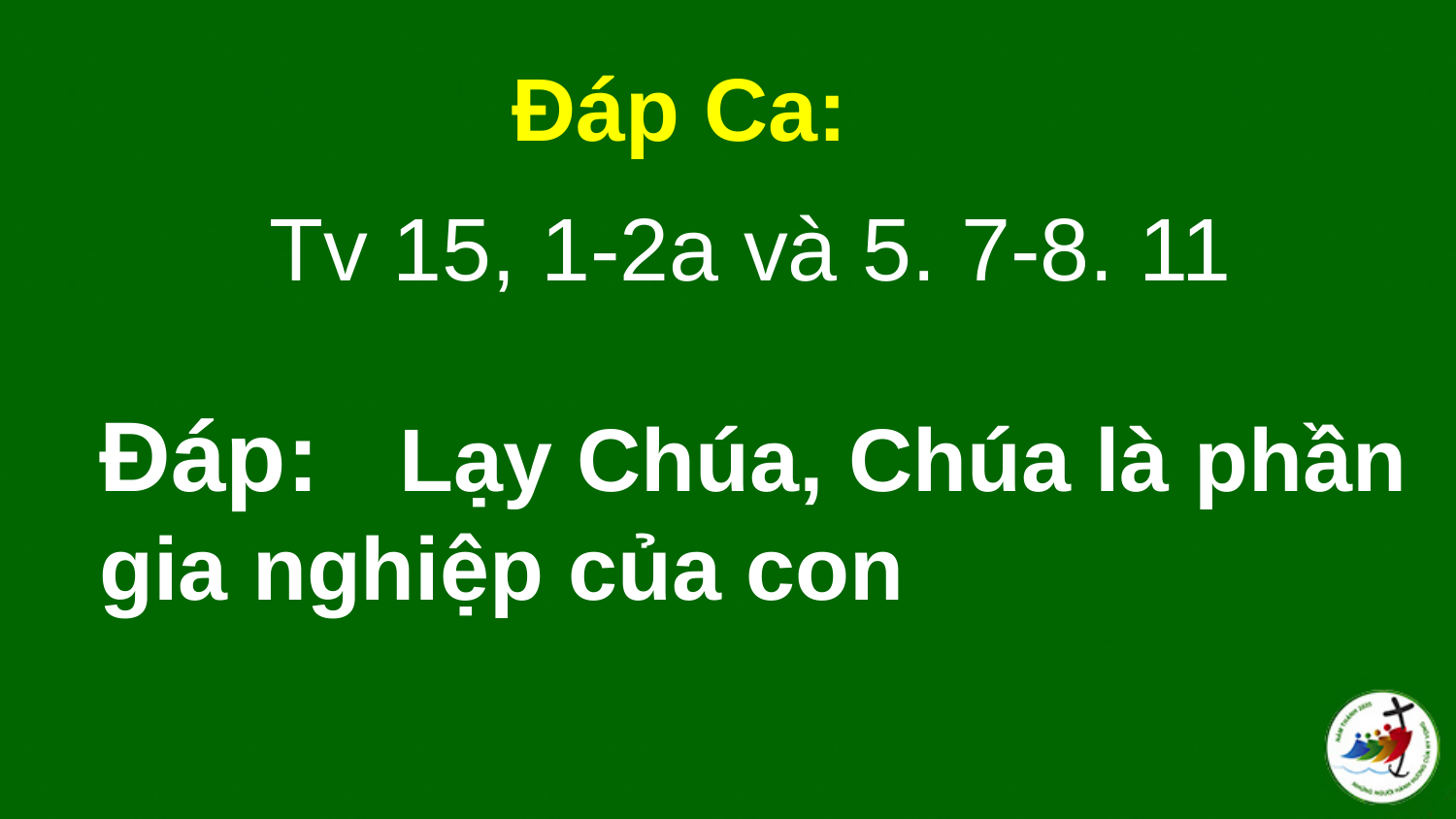

Đáp Ca:
Tv 15, 1-2a và 5. 7-8. 11
# Ðáp:   Lạy Chúa, Chúa là phần gia nghiệp của con